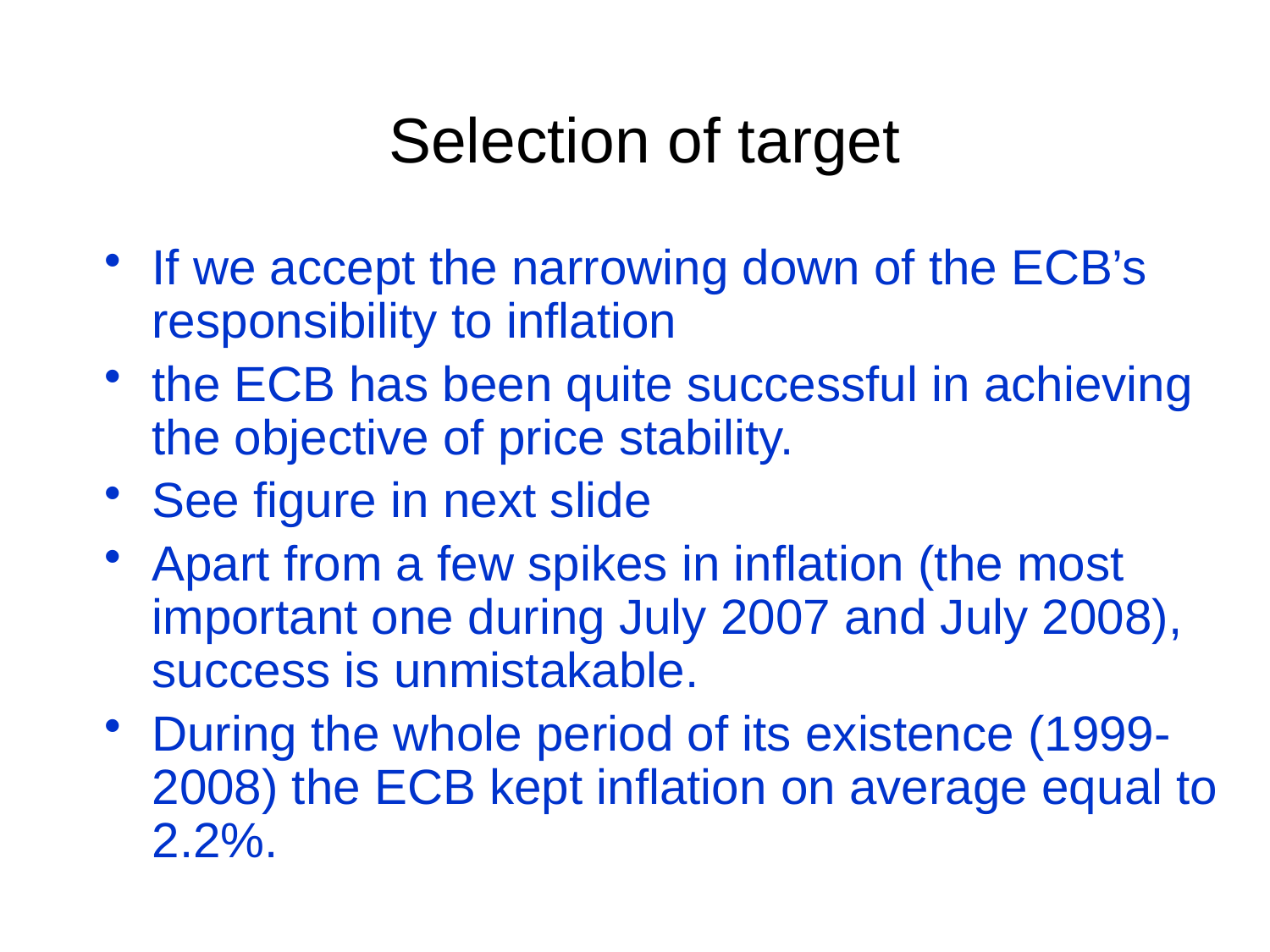

# Selection of target
If we accept the narrowing down of the ECB’s responsibility to inflation
the ECB has been quite successful in achieving the objective of price stability.
See figure in next slide
Apart from a few spikes in inflation (the most important one during July 2007 and July 2008), success is unmistakable.
During the whole period of its existence (1999-2008) the ECB kept inflation on average equal to 2.2%.